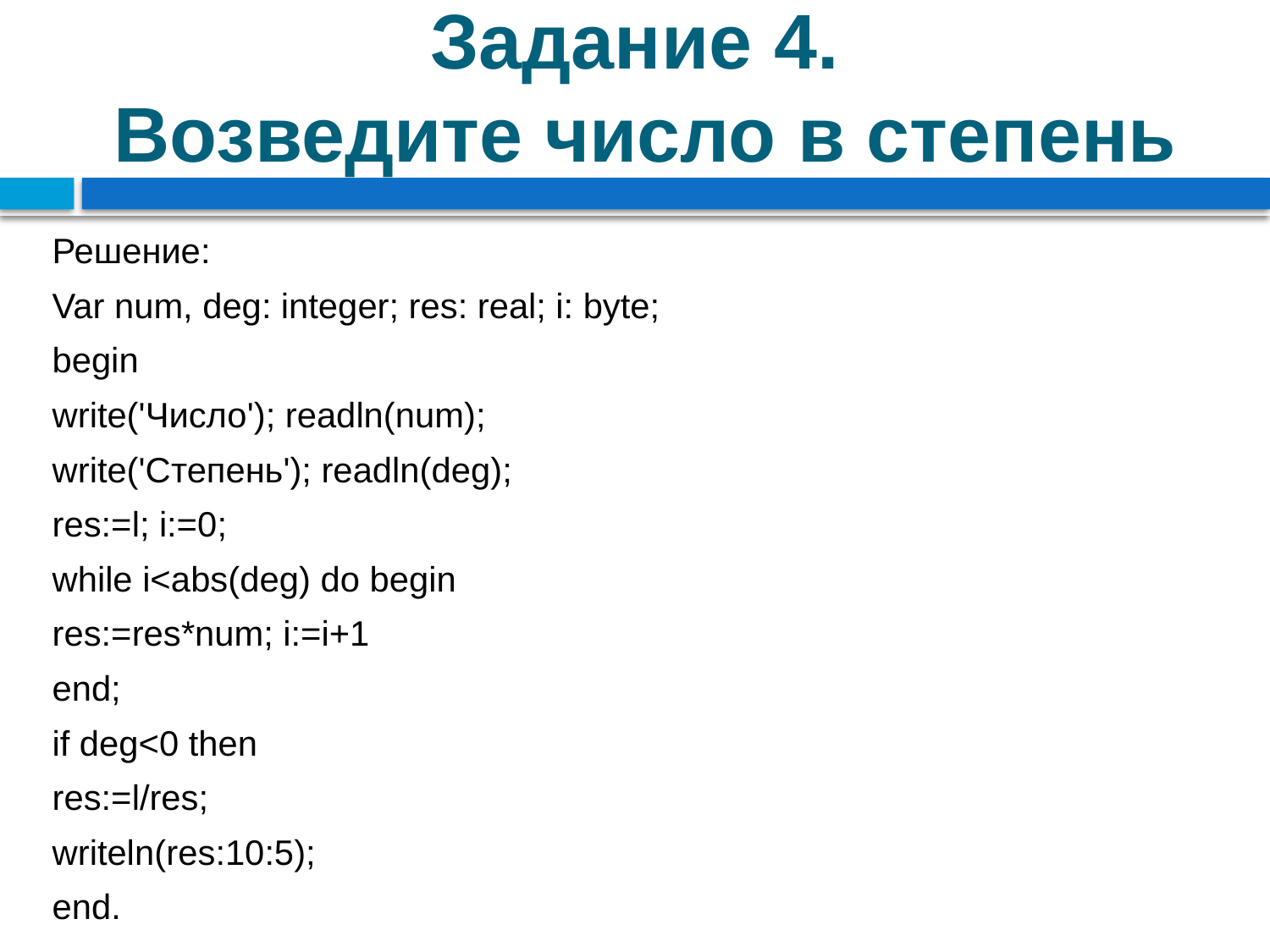

# Задание 4. Возведите число в степень
Решение:
Var num, deg: integer; res: real; i: byte;
begin
write('Число'); readln(num);
write('Cтепень'); readln(deg);
res:=l; i:=0;
while i<abs(deg) do begin
res:=res*num; i:=i+1
end;
if deg<0 then
res:=l/res;
writeln(res:10:5);
end.